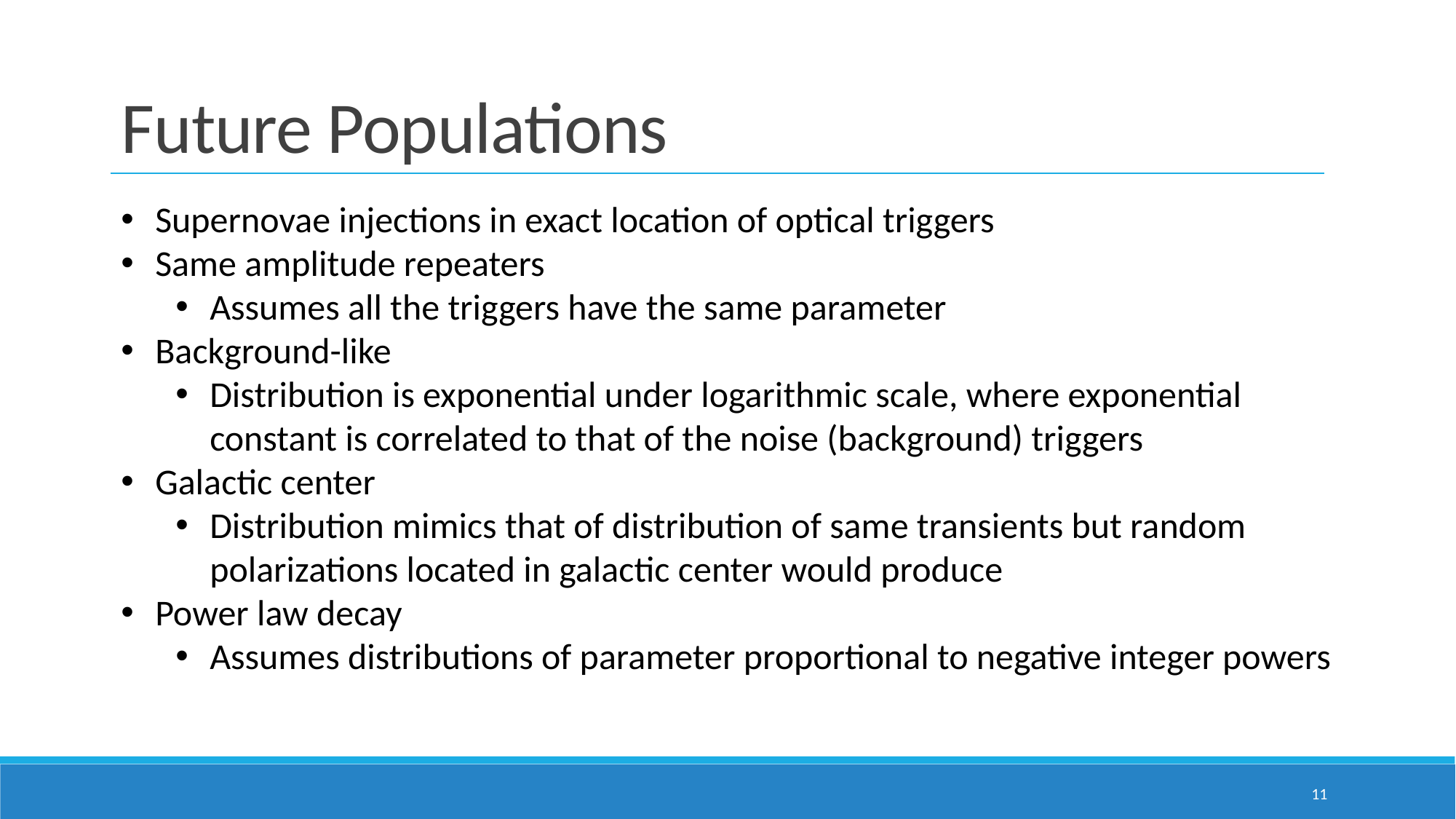

Future Populations
Supernovae injections in exact location of optical triggers
Same amplitude repeaters
Assumes all the triggers have the same parameter
Background-like
Distribution is exponential under logarithmic scale, where exponential constant is correlated to that of the noise (background) triggers
Galactic center
Distribution mimics that of distribution of same transients but random polarizations located in galactic center would produce
Power law decay
Assumes distributions of parameter proportional to negative integer powers
11